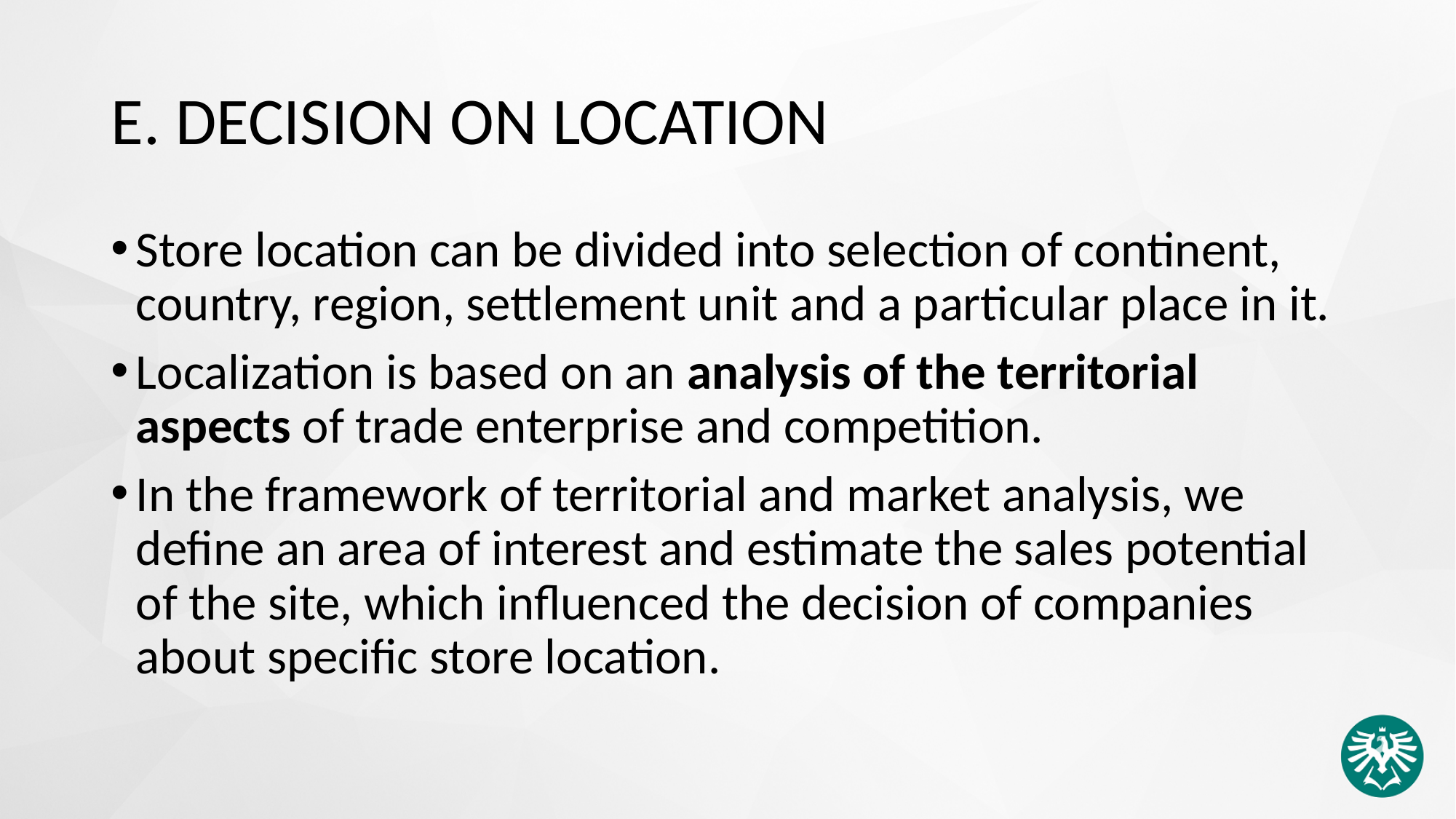

# E. DECISION ON LOCATION
Store location can be divided into selection of continent, country, region, settlement unit and a particular place in it.
Localization is based on an analysis of the territorial aspects of trade enterprise and competition.
In the framework of territorial and market analysis, we define an area of interest and estimate the sales potential of the site, which influenced the decision of companies about specific store location.